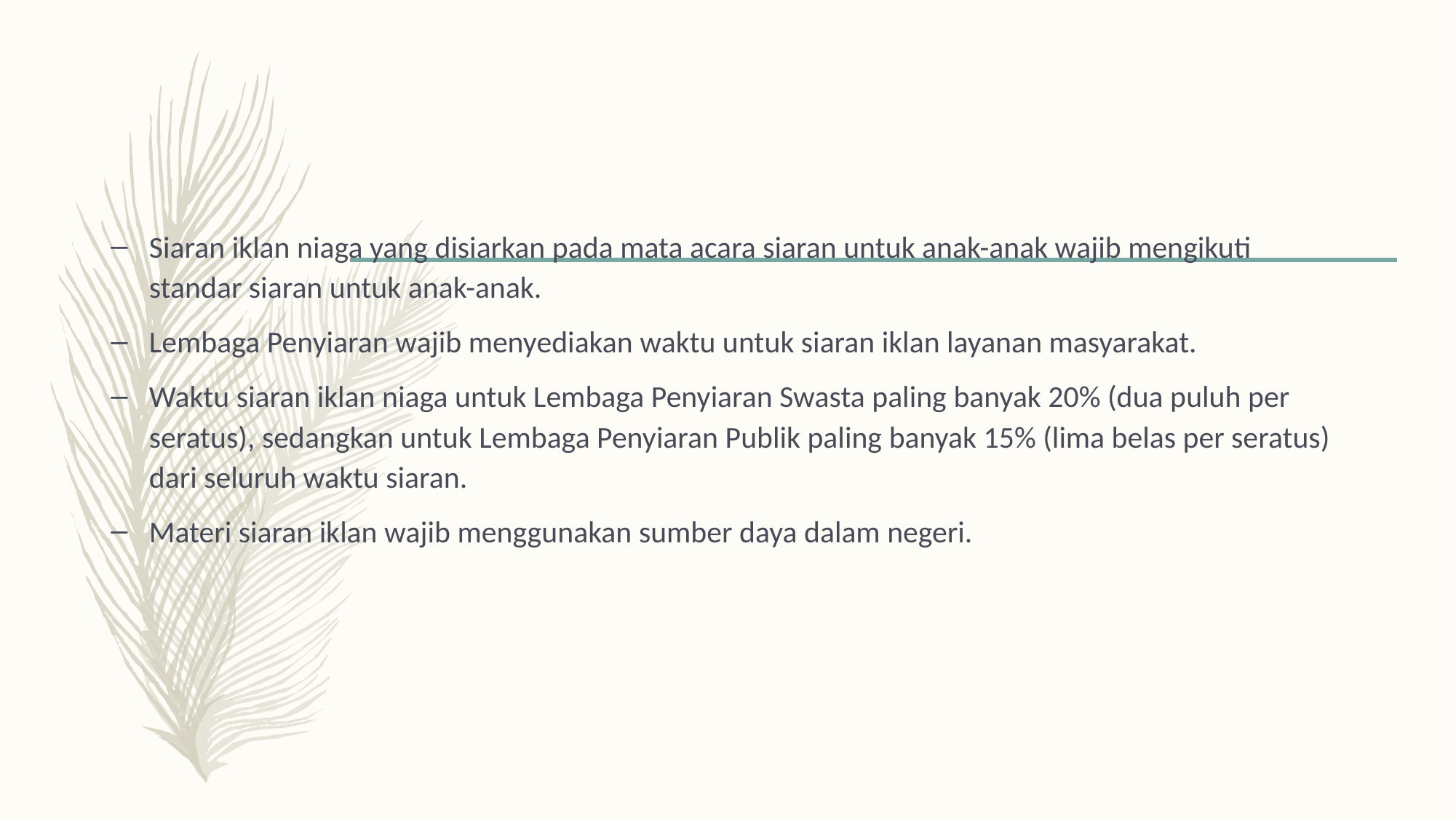

#
Siaran iklan niaga yang disiarkan pada mata acara siaran untuk anak-anak wajib mengikuti standar siaran untuk anak-anak.
Lembaga Penyiaran wajib menyediakan waktu untuk siaran iklan layanan masyarakat.
Waktu siaran iklan niaga untuk Lembaga Penyiaran Swasta paling banyak 20% (dua puluh per seratus), sedangkan untuk Lembaga Penyiaran Publik paling banyak 15% (lima belas per seratus) dari seluruh waktu siaran.
Materi siaran iklan wajib menggunakan sumber daya dalam negeri.